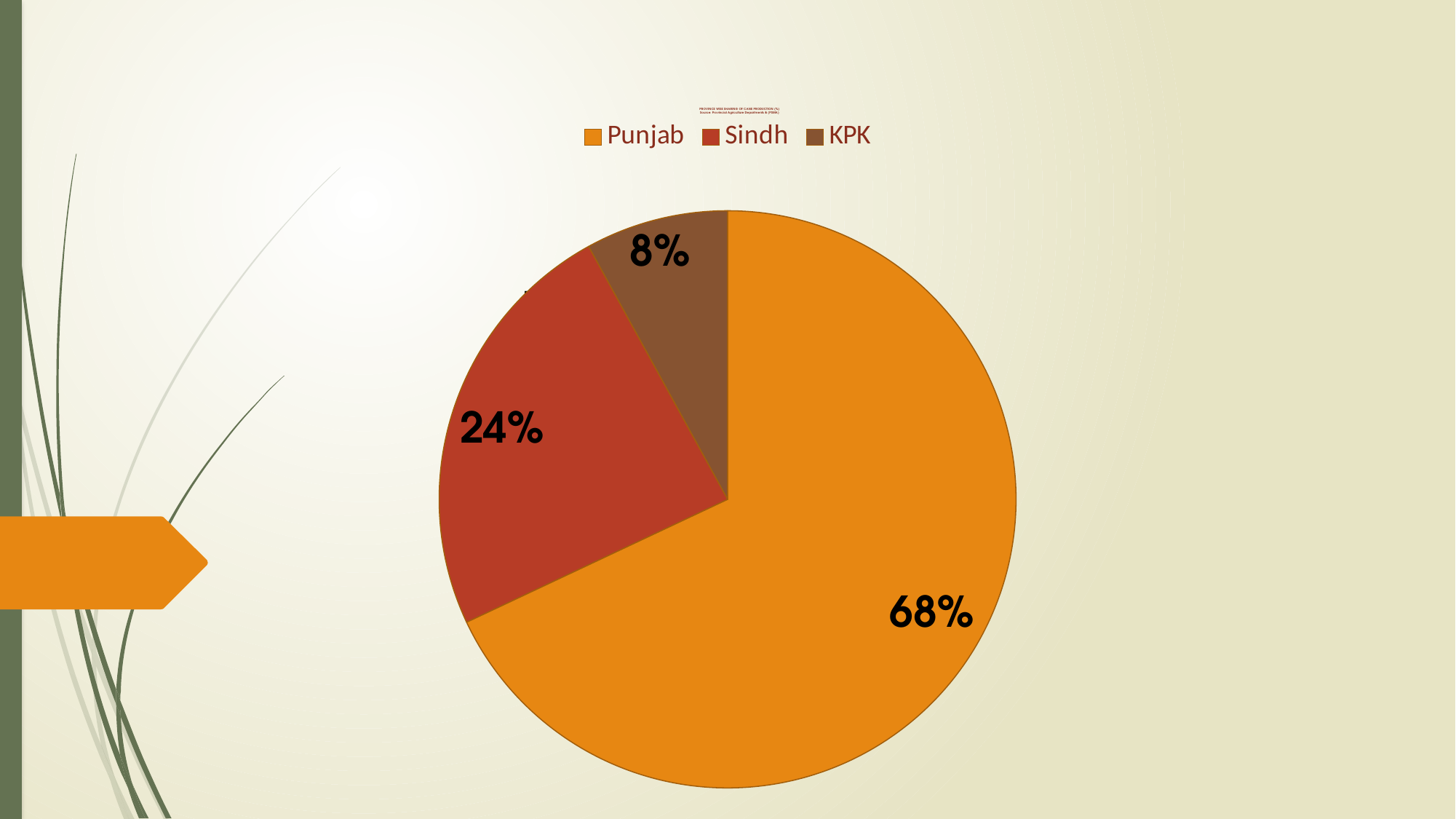

# PROVINCE WISE SHARING OF CANE PRODUCTION (%) Source: Provincial Agriculture Departments & (PSMA)

### Chart

| Category | Province share Sugarcane Production (Percent) |
|---|---|
| Punjab | 68.0 |
| Sindh | 24.0 |
| KPK | 8.0 |

### Chart:

| Category | Province share Sugarcane Production (Percent) |
|---|---|
| Punjab | 68.0 |
| Sindh | 24.0 |
| KPK | 8.0 |